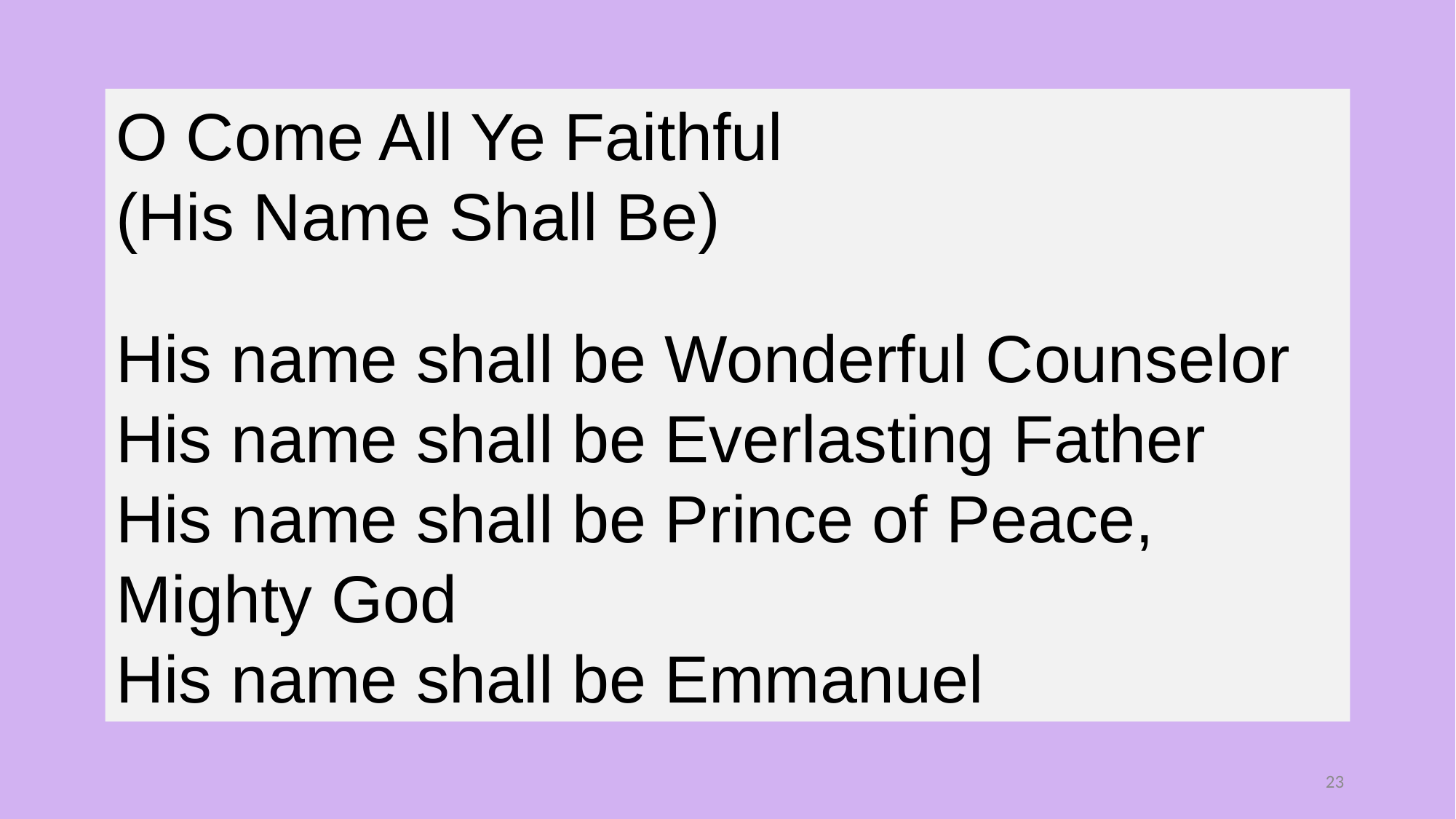

O Come All Ye Faithful
(His Name Shall Be)

His name shall be Wonderful Counselor
His name shall be Everlasting Father
His name shall be Prince of Peace,
Mighty God
His name shall be Emmanuel
23